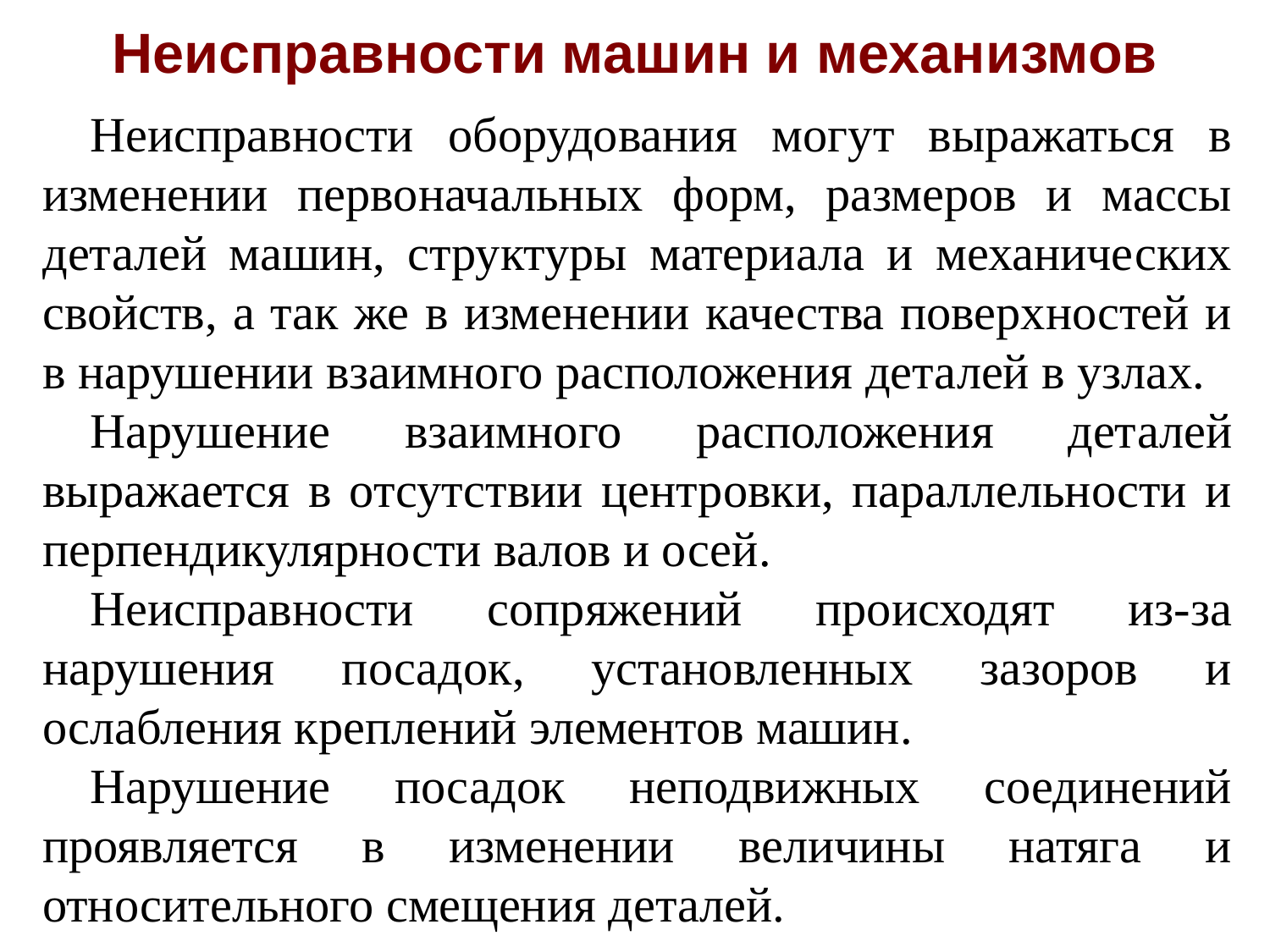

# Неисправности машин и механизмов
Неисправности оборудования могут выражаться в изменении первоначальных форм, размеров и массы деталей машин, структуры материала и механических свойств, а так же в изменении качества поверхностей и в нарушении взаимного расположения деталей в узлах.
Нарушение взаимного расположения деталей выражается в отсутствии центровки, параллельности и перпендикулярности валов и осей.
Неисправности сопряжений происходят из-за нарушения посадок, установленных зазоров и ослабления креплений элементов машин.
Нарушение посадок неподвижных соединений проявляется в изменении величины натяга и относительного смещения деталей.